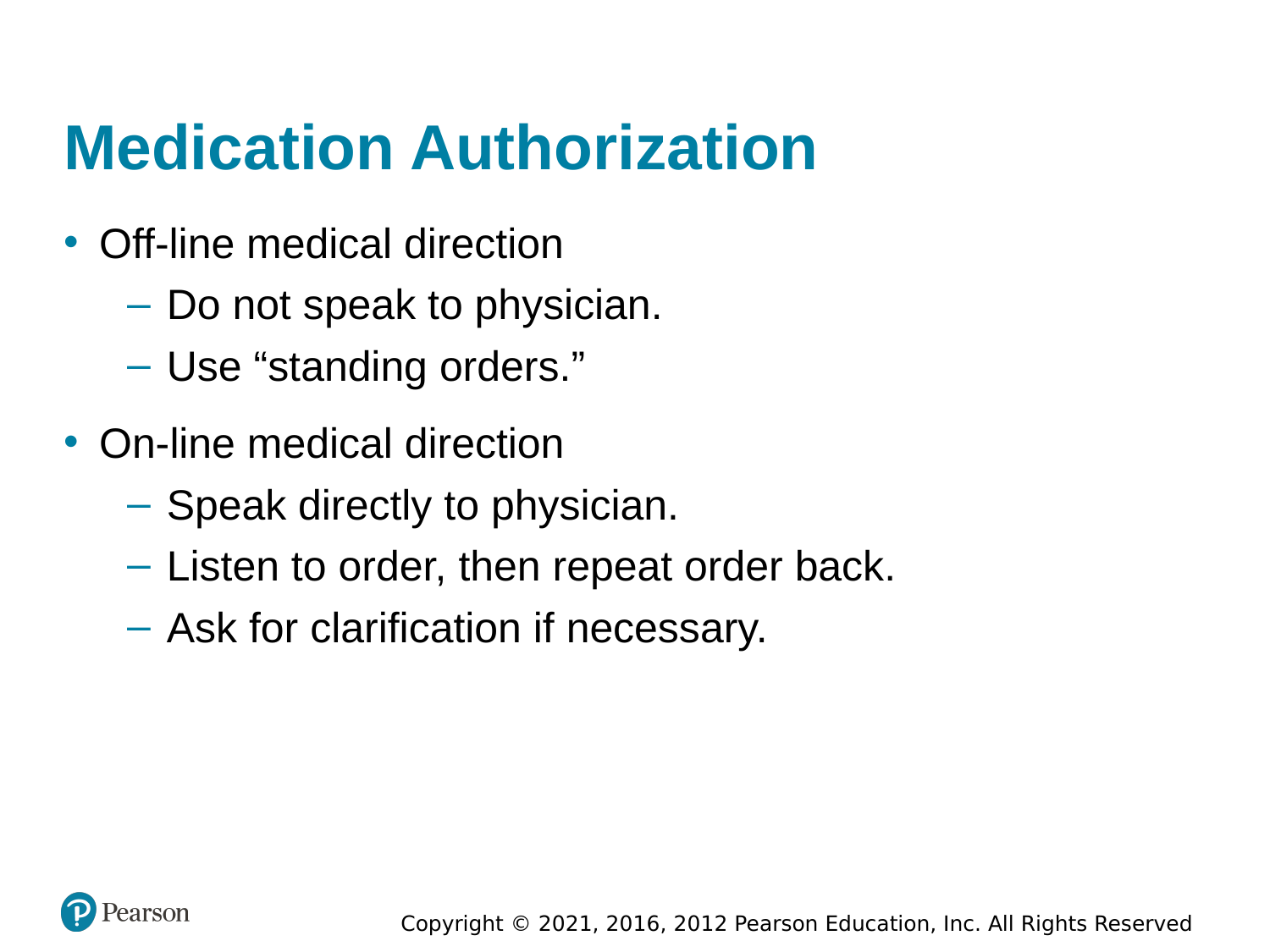

# Medication Authorization
Off-line medical direction
Do not speak to physician.
Use “standing orders.”
On-line medical direction
Speak directly to physician.
Listen to order, then repeat order back.
Ask for clarification if necessary.